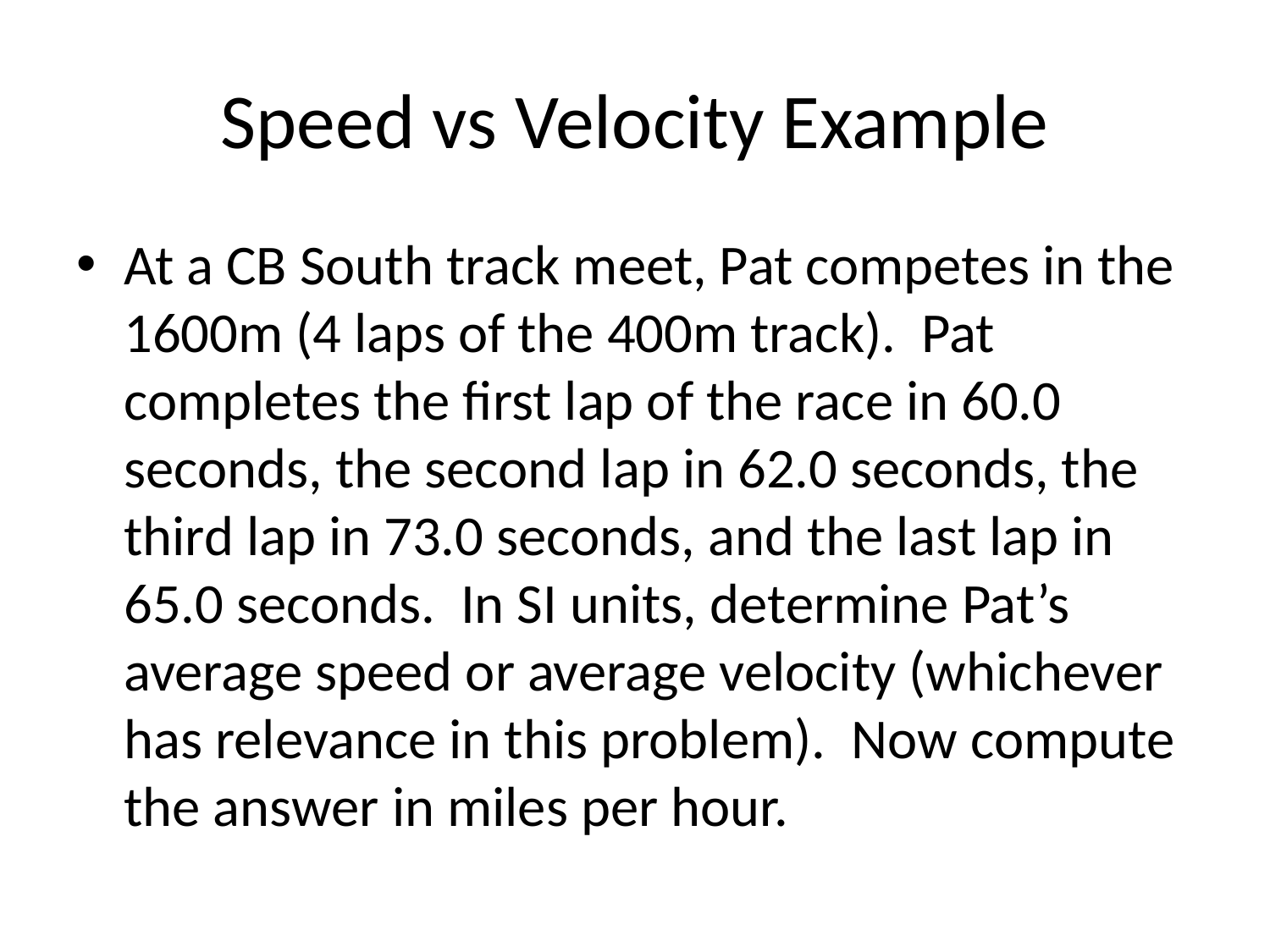

# Speed vs Velocity Example
At a CB South track meet, Pat competes in the 1600m (4 laps of the 400m track).  Pat completes the first lap of the race in 60.0 seconds, the second lap in 62.0 seconds, the third lap in 73.0 seconds, and the last lap in 65.0 seconds.  In SI units, determine Pat’s average speed or average velocity (whichever has relevance in this problem).  Now compute the answer in miles per hour.